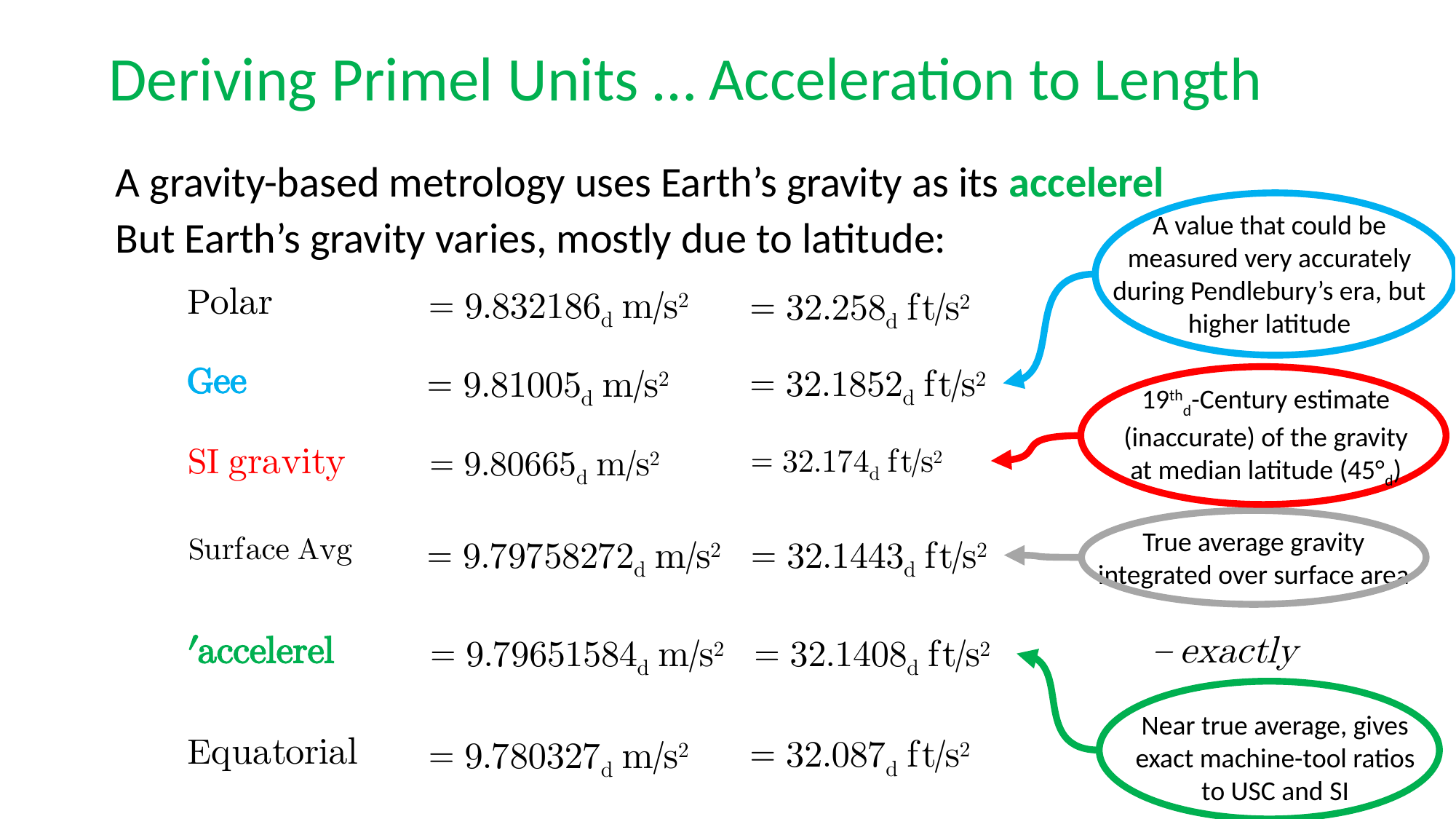

# Deriving Primel Units …
Acceleration to Length
A gravity-based metrology uses Earth’s gravity as its accelerel

A value that could be measured very accurately during Pendlebury’s era, but higher latitude
But Earth’s gravity varies, mostly due to latitude:
= 9.832186d m/s2
Polar
= 32.258d ft/s2
= 32.1852d ft/s2
Gee
= 9.81005d m/s2

19thd-Century estimate (inaccurate) of the gravity at median latitude (45°d)
= 32.174d ft/s2
= 9.80665d m/s2
SI gravity

True average gravity integrated over surface area
Surface Avg
= 9.79758272d m/s2
= 32.1443d ft/s2
′accelerel
= 9.79651584d m/s2
– exactly
= 32.1408d ft/s2

Near true average, gives exact machine-tool ratios to USC and SI
= 32.087d ft/s2
Equatorial
= 9.780327d m/s2